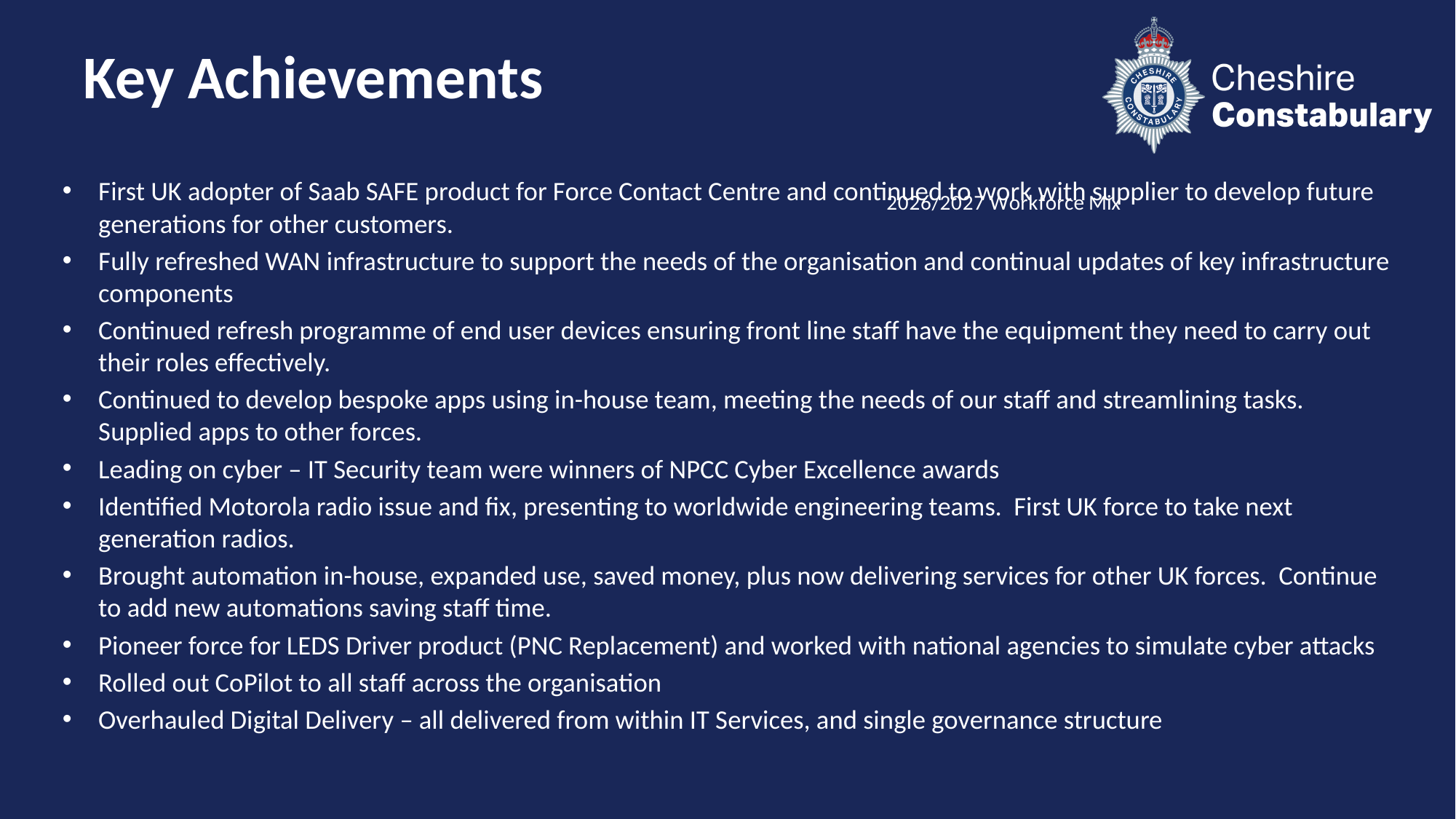

# Key Achievements
First UK adopter of Saab SAFE product for Force Contact Centre and continued to work with supplier to develop future generations for other customers.
Fully refreshed WAN infrastructure to support the needs of the organisation and continual updates of key infrastructure components
Continued refresh programme of end user devices ensuring front line staff have the equipment they need to carry out their roles effectively.
Continued to develop bespoke apps using in-house team, meeting the needs of our staff and streamlining tasks.  Supplied apps to other forces.
Leading on cyber – IT Security team were winners of NPCC Cyber Excellence awards
Identified Motorola radio issue and fix, presenting to worldwide engineering teams.  First UK force to take next generation radios.
Brought automation in-house, expanded use, saved money, plus now delivering services for other UK forces.  Continue to add new automations saving staff time.
Pioneer force for LEDS Driver product (PNC Replacement) and worked with national agencies to simulate cyber attacks
Rolled out CoPilot to all staff across the organisation
Overhauled Digital Delivery – all delivered from within IT Services, and single governance structure

### Chart: 2026/2027 Workforce Mix

| Category |
|---|

### Chart

| Category |
|---|